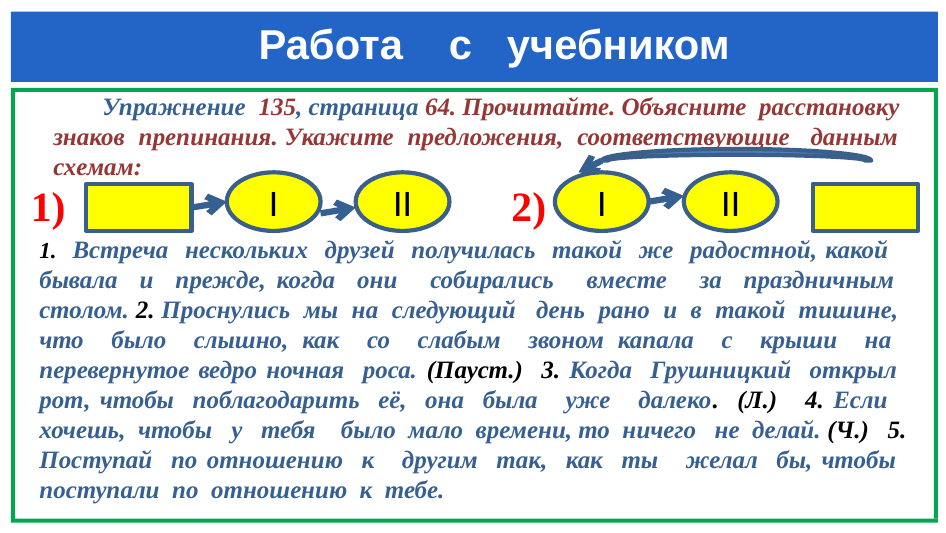

# Работа    с   учебником
   Упражнение  135, страница 64. Прочитайте. Объясните  расстановку  знаков  препинания. Укажите  предложения,  соответствующие   данным  схемам:

1.  Встреча  нескольких  друзей  получилась  такой  же  радостной, какой   бывала  и  прежде, когда  они   собирались   вместе   за  праздничным  столом. 2. Проснулись  мы  на  следующий   день  рано  и  в  такой  тишине,  что  было  слышно, как  со  слабым  звоном капала  с  крыши  на  перевернутое ведро ночная  роса. (Пауст.)  3. Когда  Грушницкий  открыл  рот, чтобы  поблагодарить  её,  она  была   уже   далеко.  (Л.)   4. Если   хочешь,  чтобы   у   тебя    было  мало  времени, то  ничего   не  делай. (Ч.)   5. Поступай  по отношению  к   другим  так,  как  ты   желал  бы, чтобы  поступали  по  отношению  к  тебе.

.

1)
I
II
2)
I
II